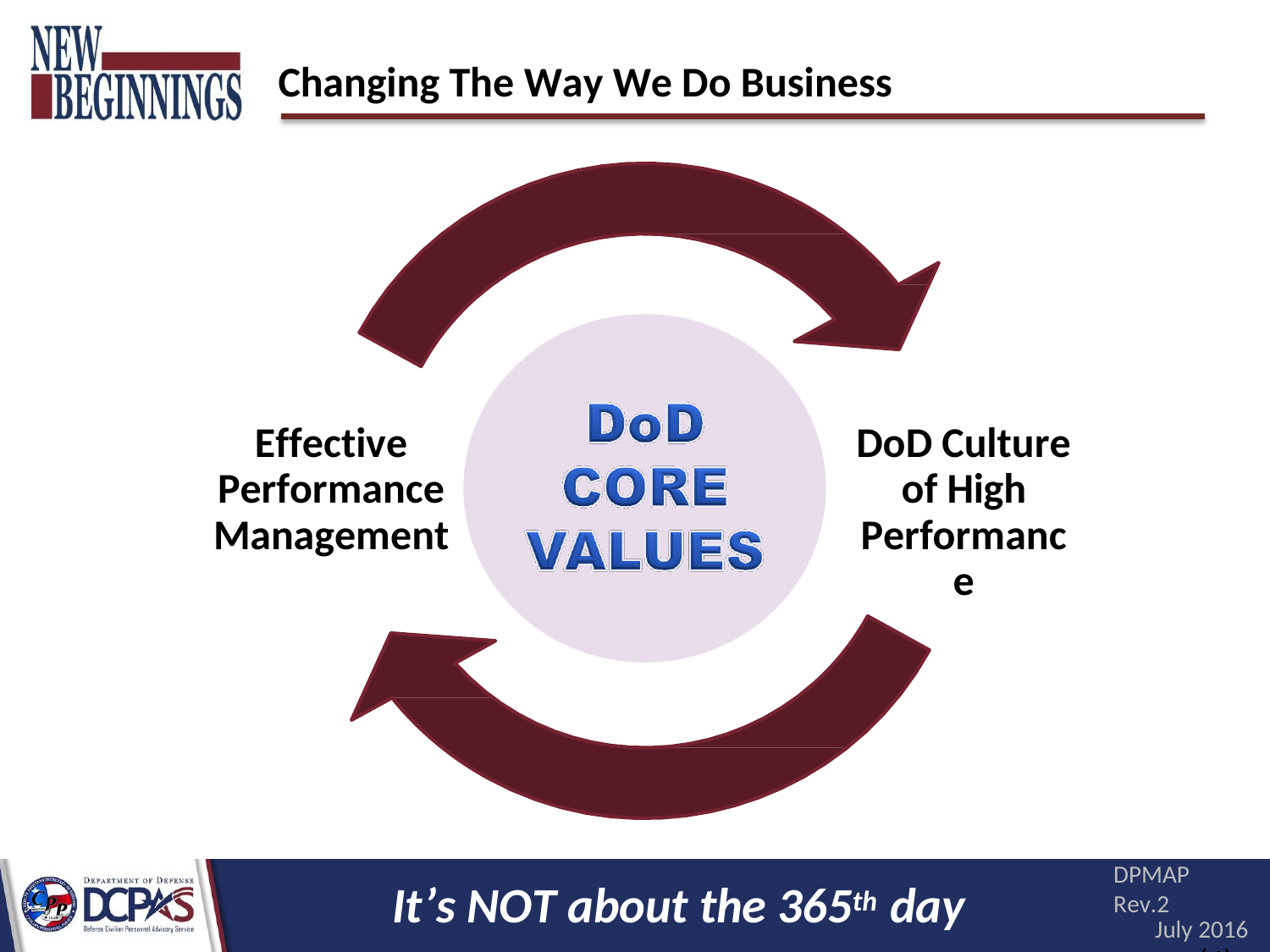

# Changing The Way We Do Business

Effective Performance Management
DoD Culture of High Performance

DPMAP Rev.2
July 2016
(4)
It’s NOT about the 365th  day